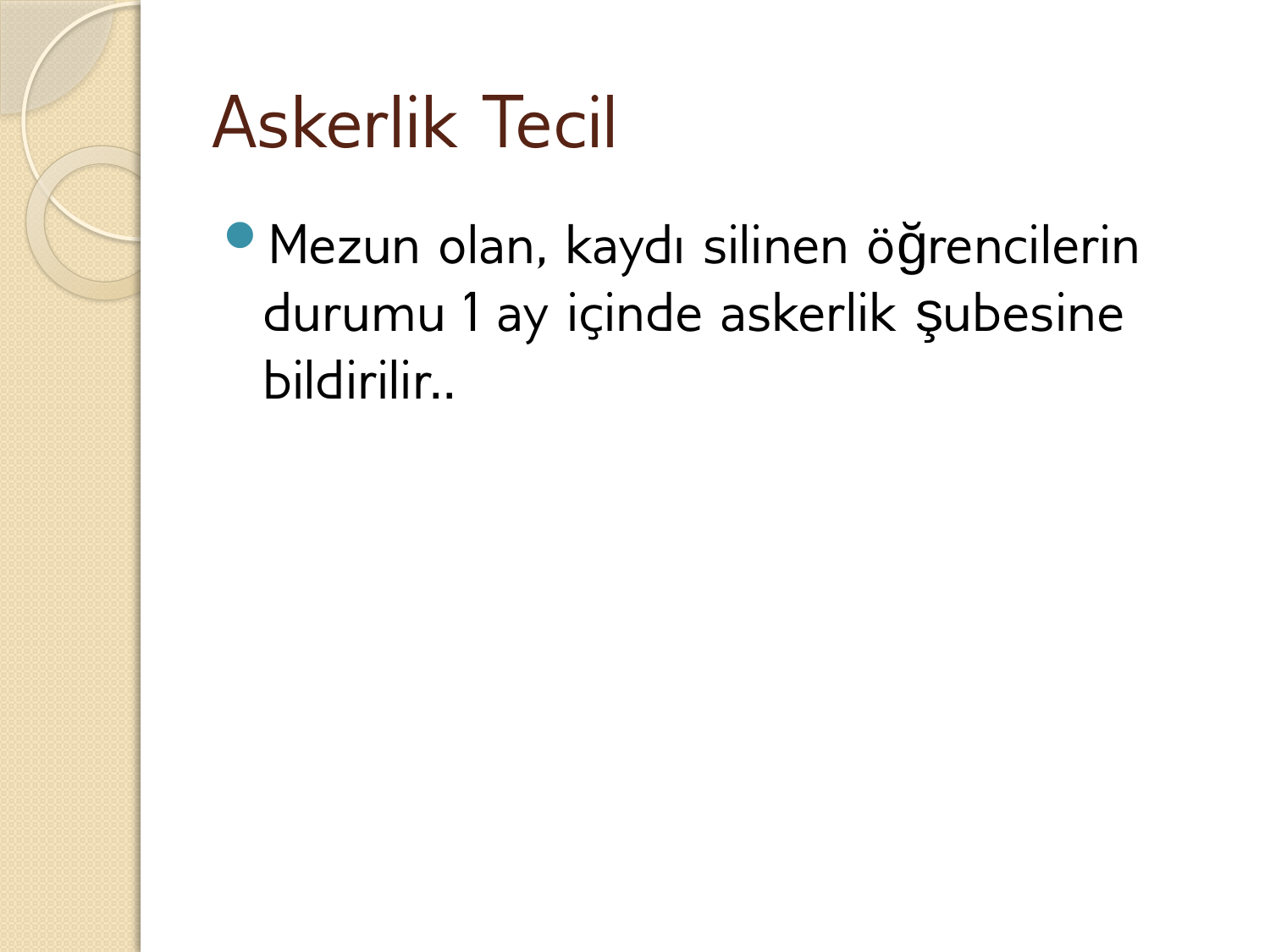

# Askerlik Tecil
Mezun olan, kaydı silinen öğrencilerin durumu 1 ay içinde askerlik şubesine bildirilir..